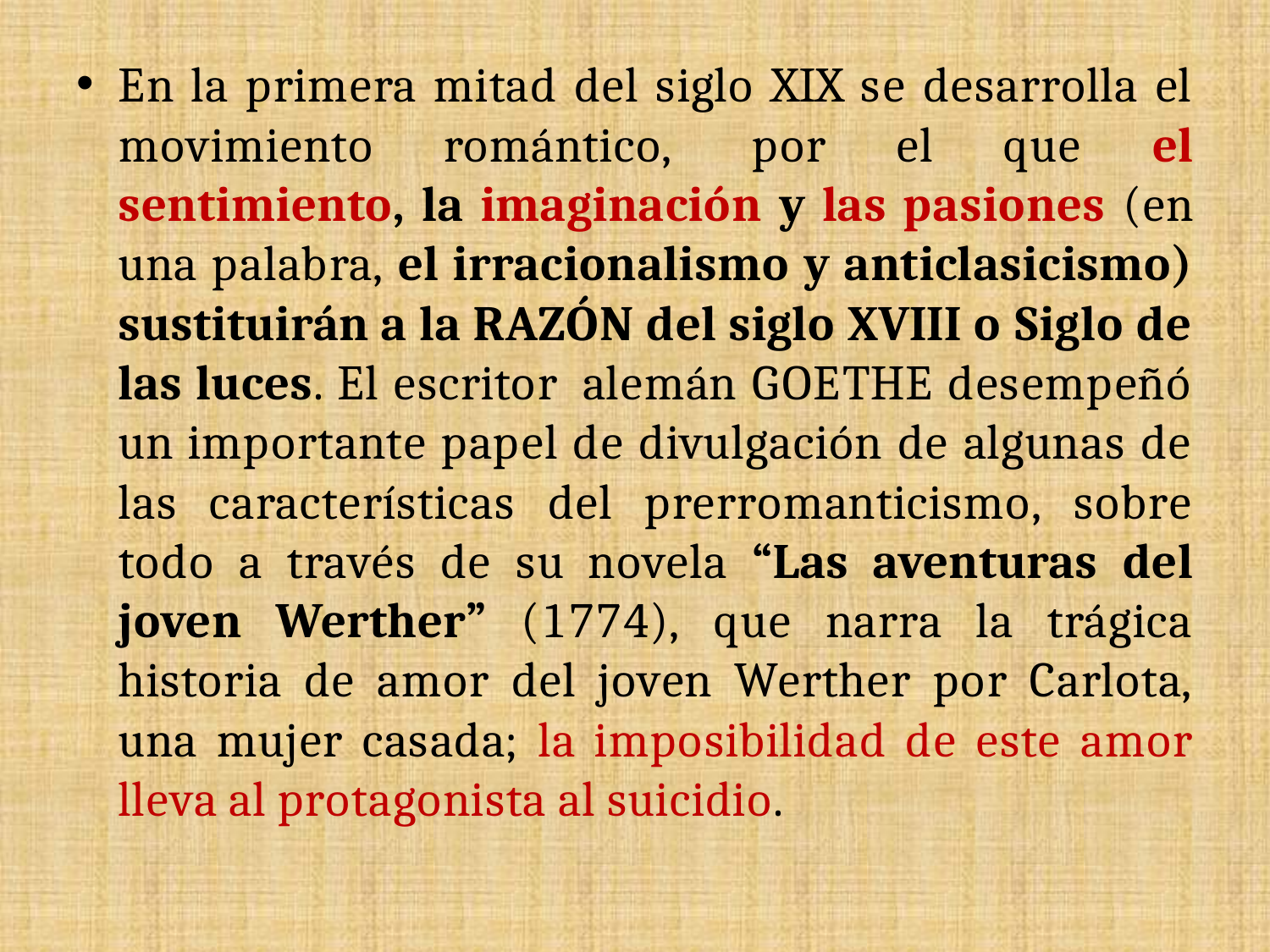

En la primera mitad del siglo XIX se desarrolla el movimiento romántico,  por el que el sentimiento, la imaginación y las pasiones (en una palabra, el irracionalismo y anticlasicismo) sustituirán a la RAZÓN del siglo XVIII o Siglo de las luces. El escritor  alemán GOETHE desempeñó un importante papel de divulgación de algunas de las características del prerromanticismo, sobre todo a través de su novela “Las aventuras del joven Werther” (1774), que narra la trágica historia de amor del joven Werther por Carlota, una mujer casada; la imposibilidad de este amor lleva al protagonista al suicidio.